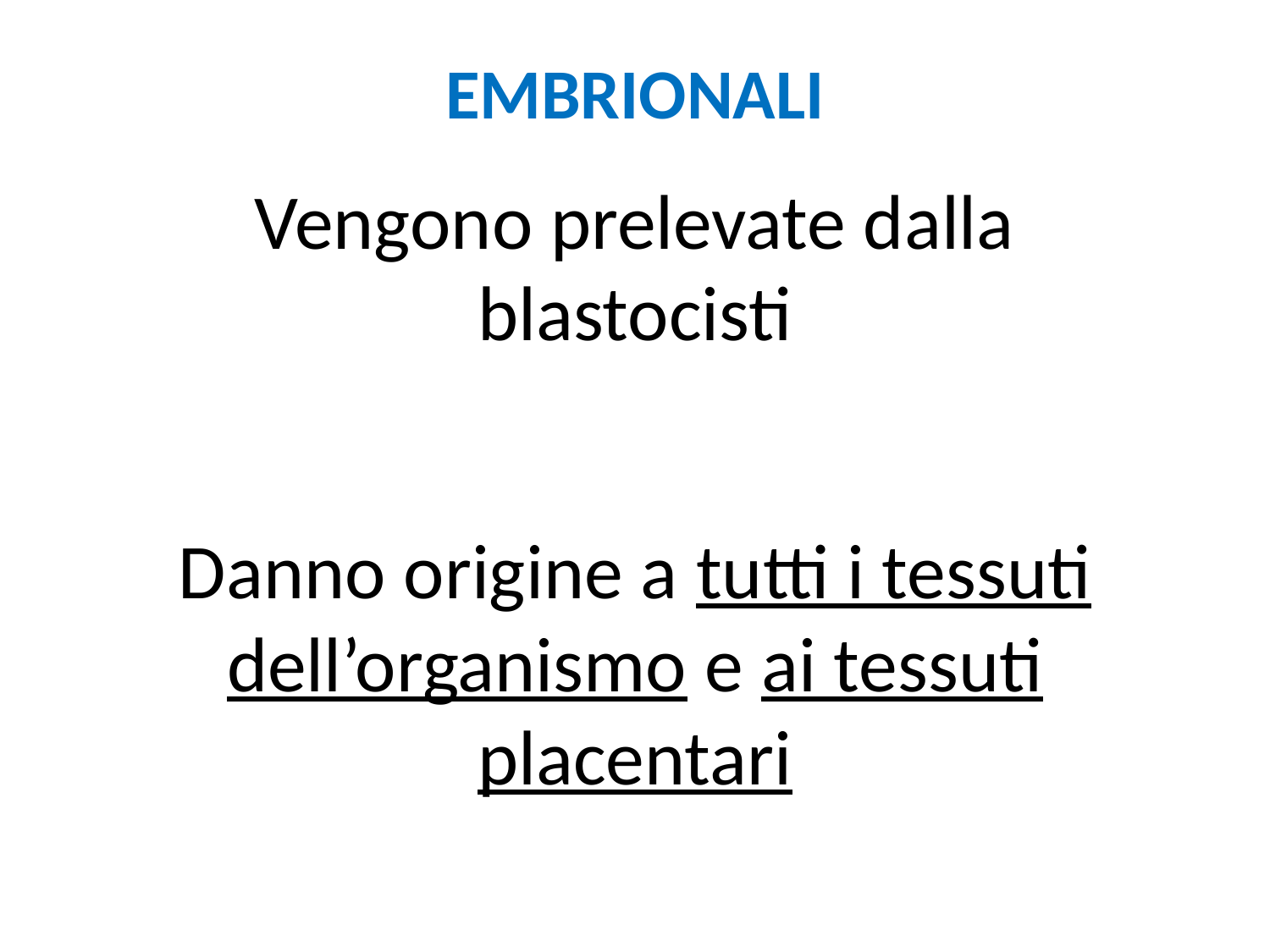

EMBRIONALI
Vengono prelevate dalla
 blastocisti

Danno origine a tutti i tessuti dell’organismo e ai tessuti placentari